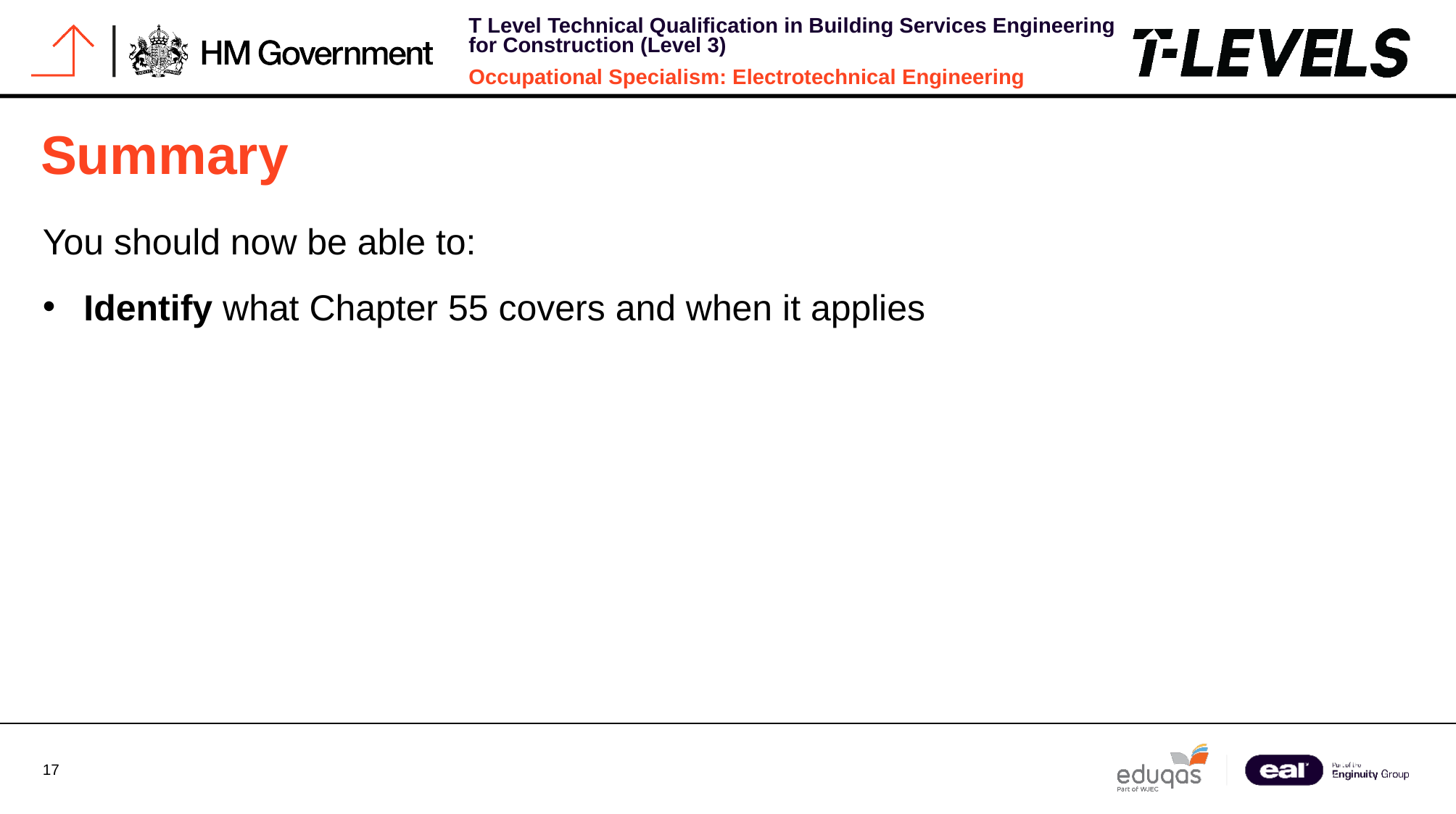

# Summary
You should now be able to:
Identify what Chapter 55 covers and when it applies